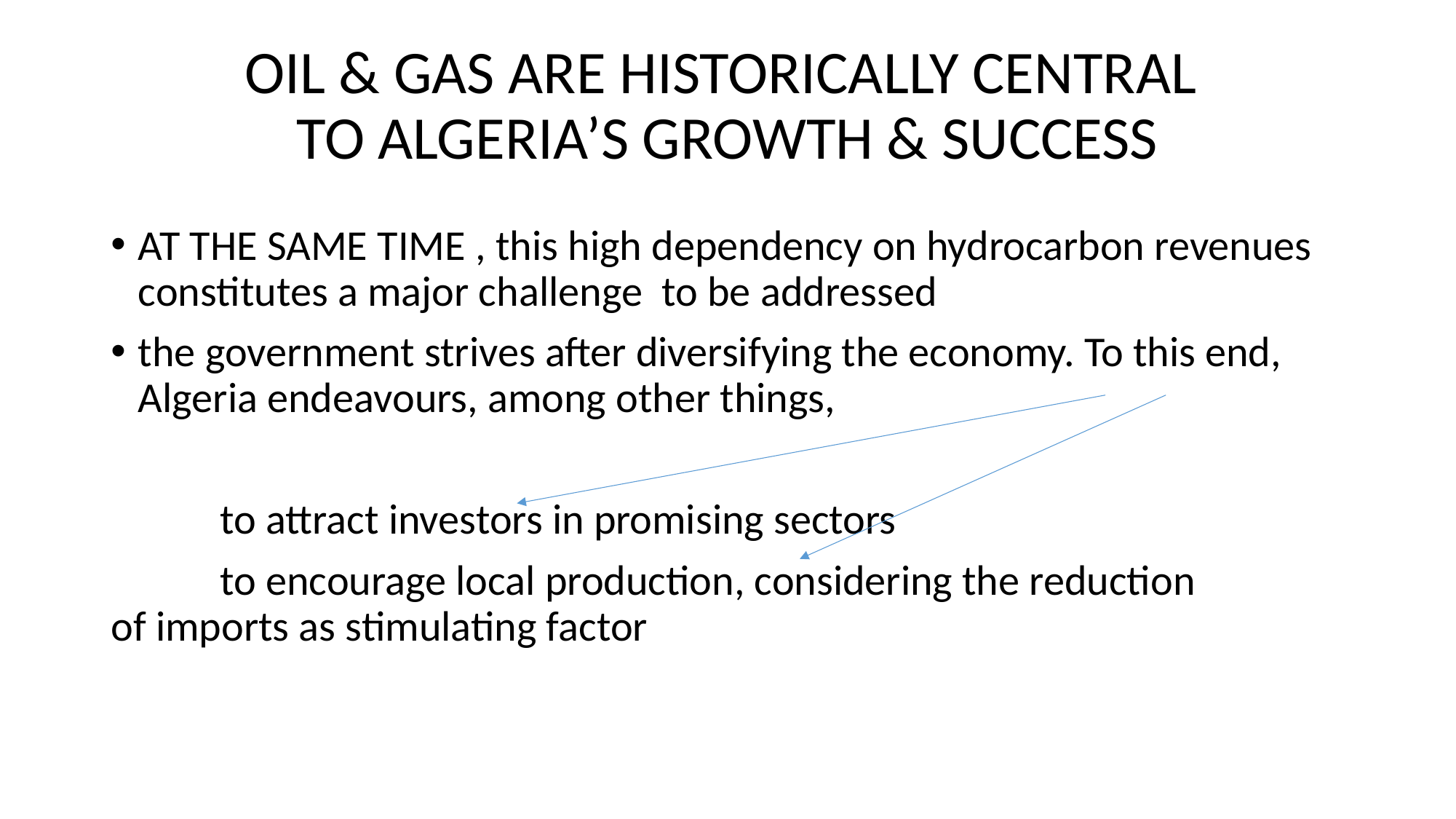

# OIL & GAS ARE HISTORICALLY CENTRAL TO ALGERIA’S GROWTH & SUCCESS
AT THE SAME TIME , this high dependency on hydrocarbon revenues constitutes a major challenge  to be addressed
the government strives after diversifying the economy. To this end, Algeria endeavours, among other things,

	to attract investors in promising sectors
	to encourage local production, considering the reduction 	of imports as stimulating factor